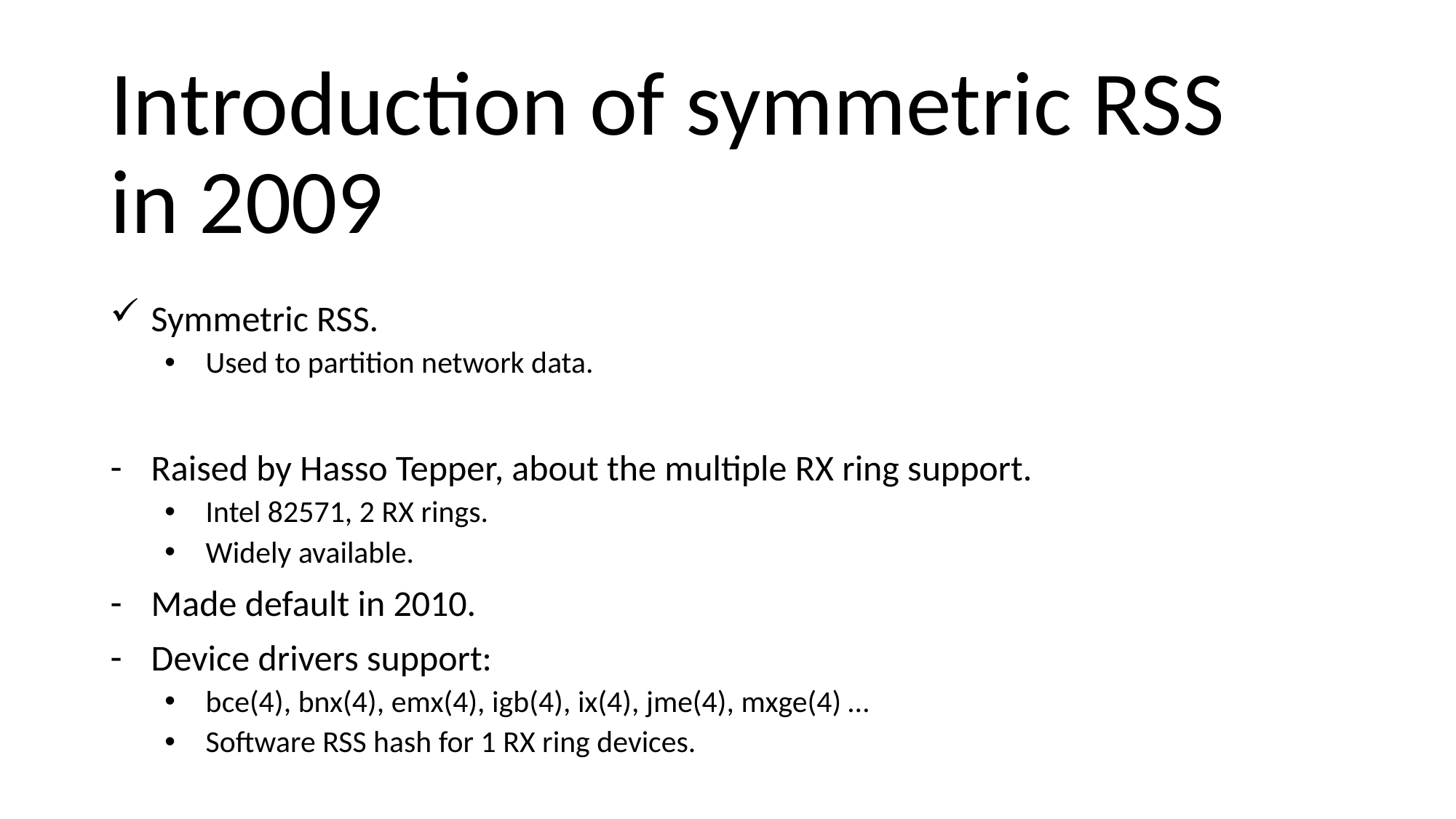

# Introduction of symmetric RSS in 2009
Symmetric RSS.
Used to partition network data.

Raised by Hasso Tepper, about the multiple RX ring support.
Intel 82571, 2 RX rings.
Widely available.
Made default in 2010.
Device drivers support:
bce(4), bnx(4), emx(4), igb(4), ix(4), jme(4), mxge(4) …
Software RSS hash for 1 RX ring devices.